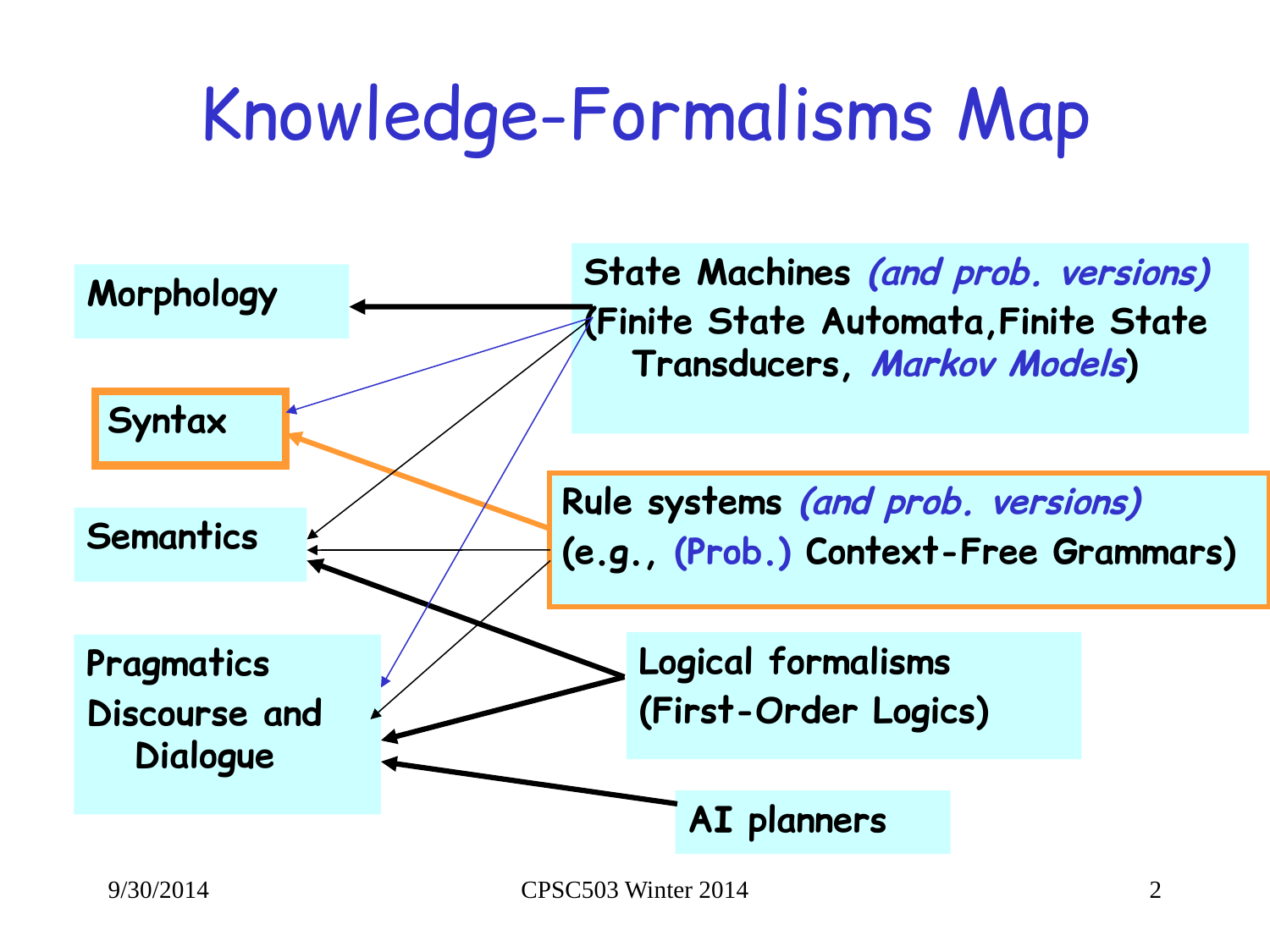

# Knowledge-Formalisms Map
State Machines (and prob. versions)
(Finite State Automata,Finite State Transducers, Markov Models)
Morphology

Syntax

Rule systems (and prob. versions)
(e.g., (Prob.) Context-Free Grammars)
Semantics

Logical formalisms
(First-Order Logics)

Pragmatics
Discourse and Dialogue

AI planners
9/30/2014
CPSC503 Winter 2014
2